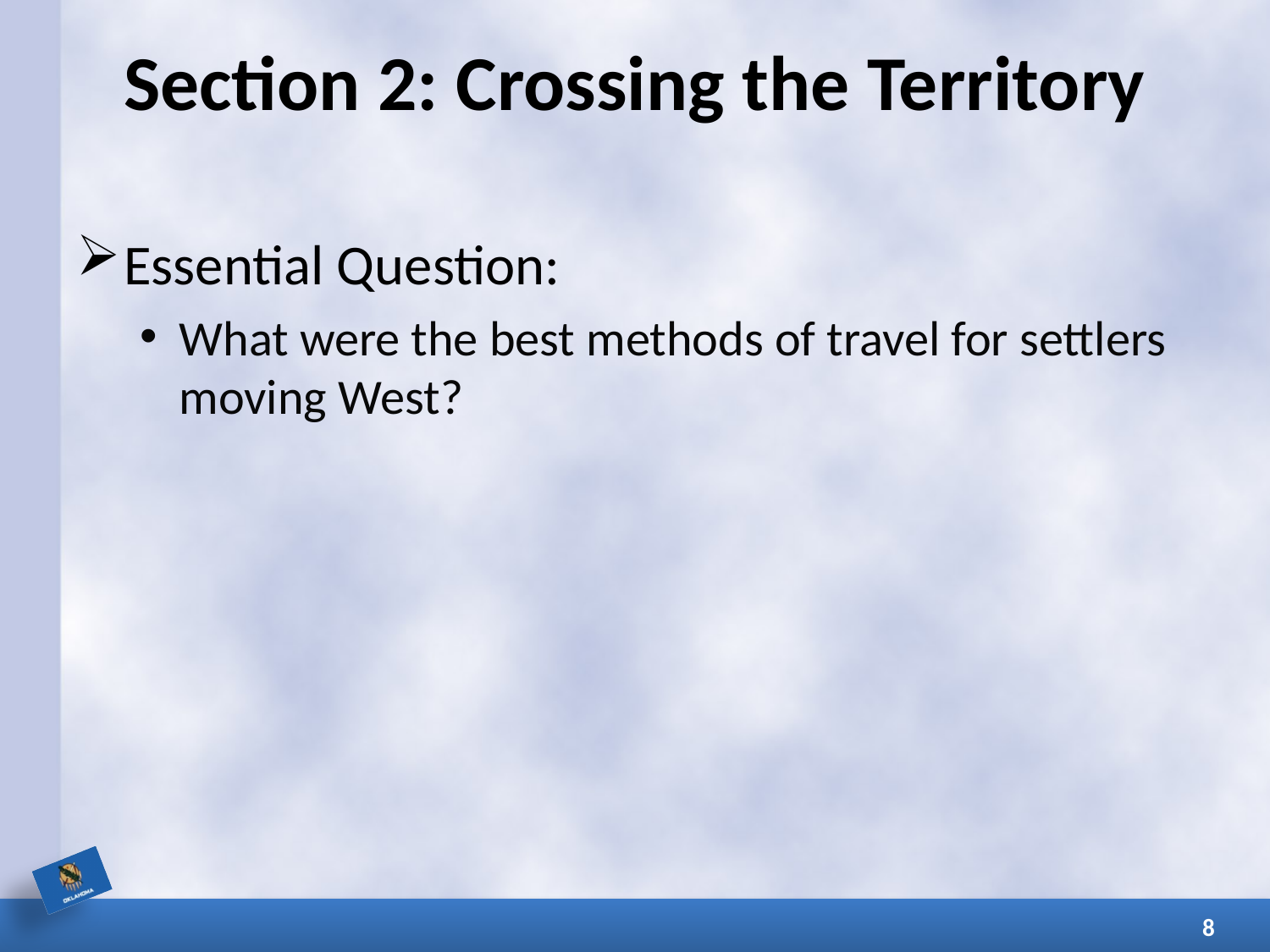

# Section 2: Crossing the Territory
Essential Question:
What were the best methods of travel for settlers moving West?

8